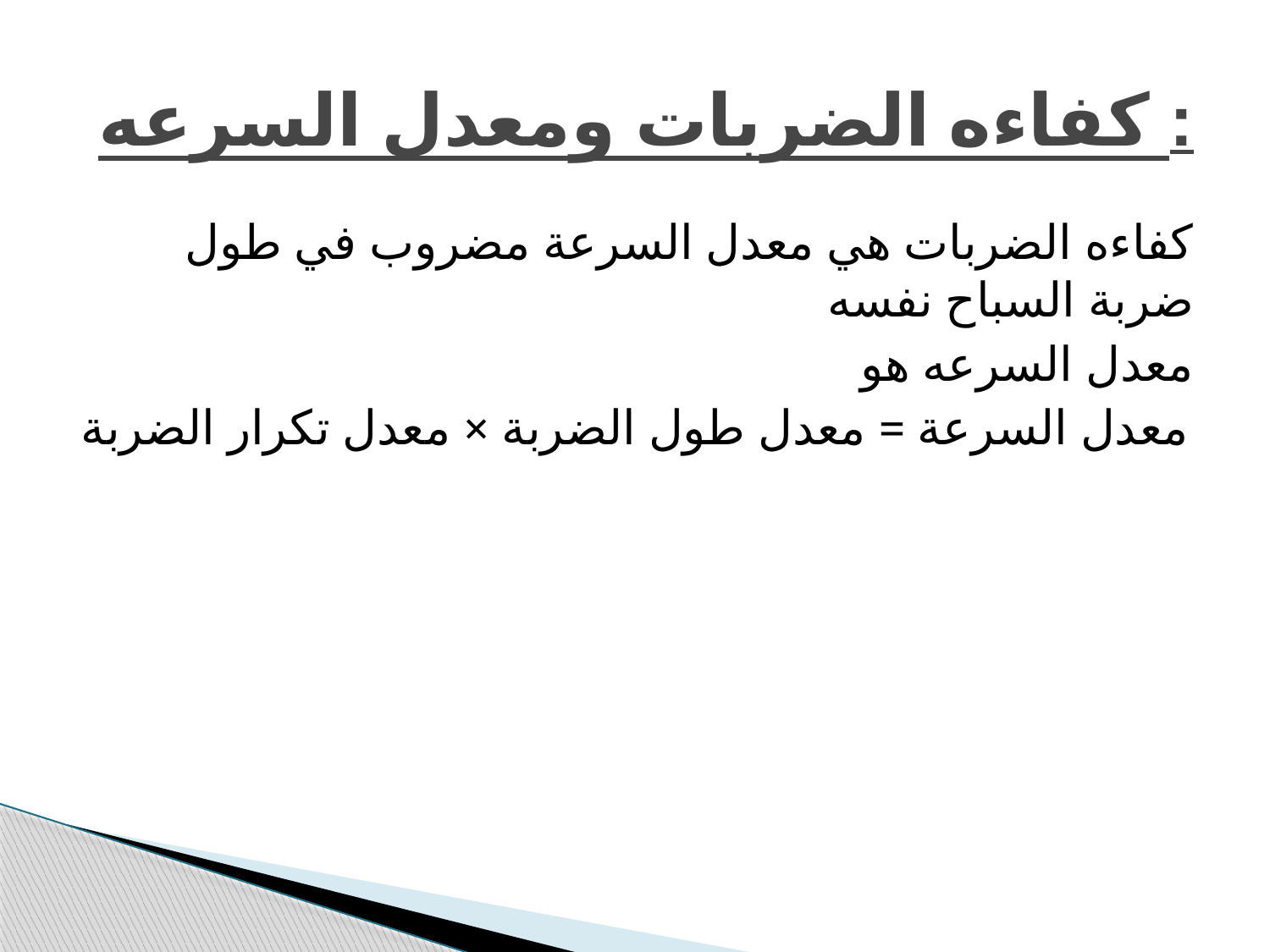

# كفاءه الضربات ومعدل السرعه :
كفاءه الضربات هي معدل السرعة مضروب في طول ضربة السباح نفسه
معدل السرعه هو
معدل السرعة = معدل طول الضربة × معدل تكرار الضربة